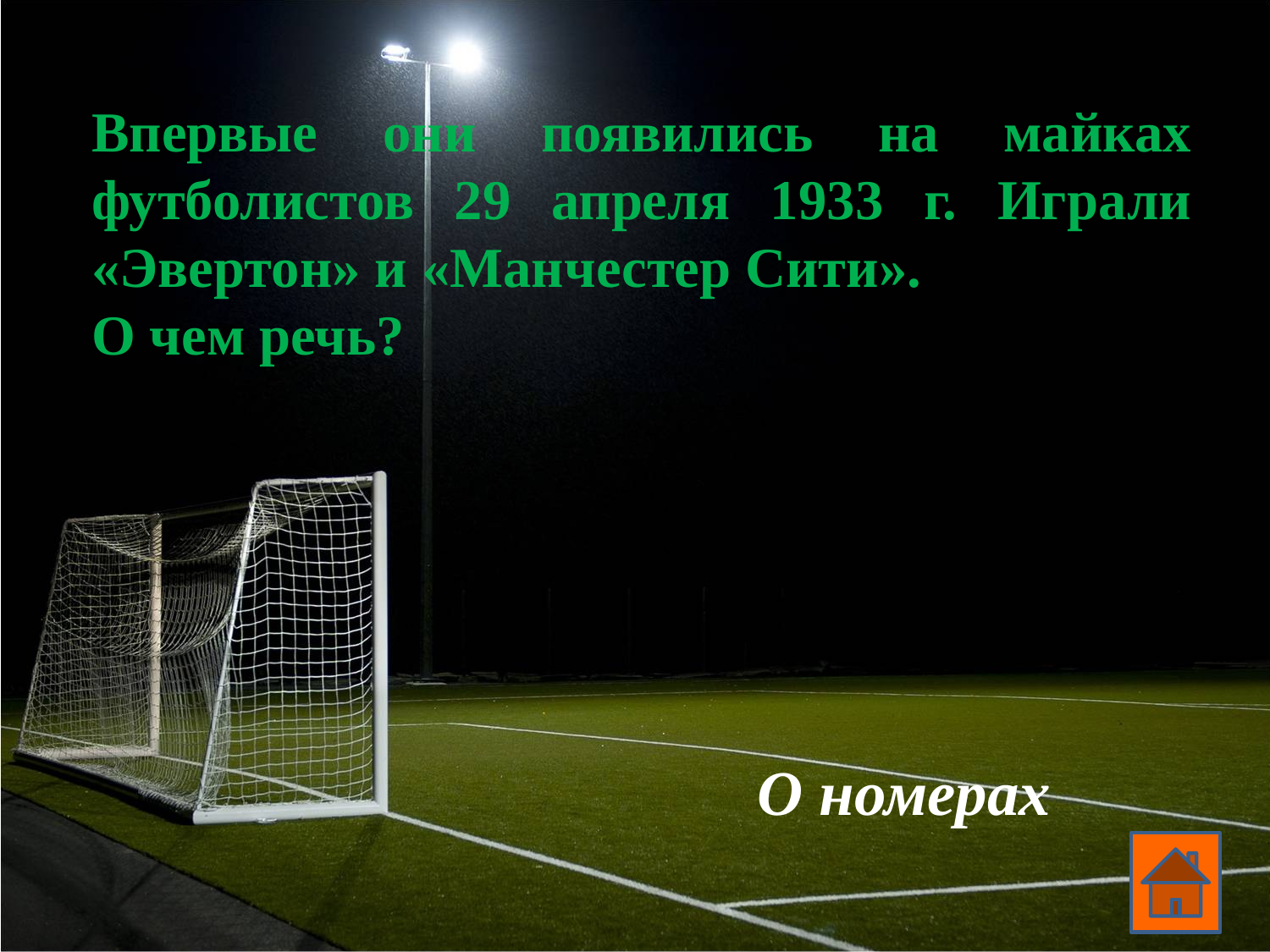

Впервые они появились на майках футболистов 29 апреля 1933 г. Играли «Эвертон» и «Манчестер Сити».
О чем речь?
О номерах